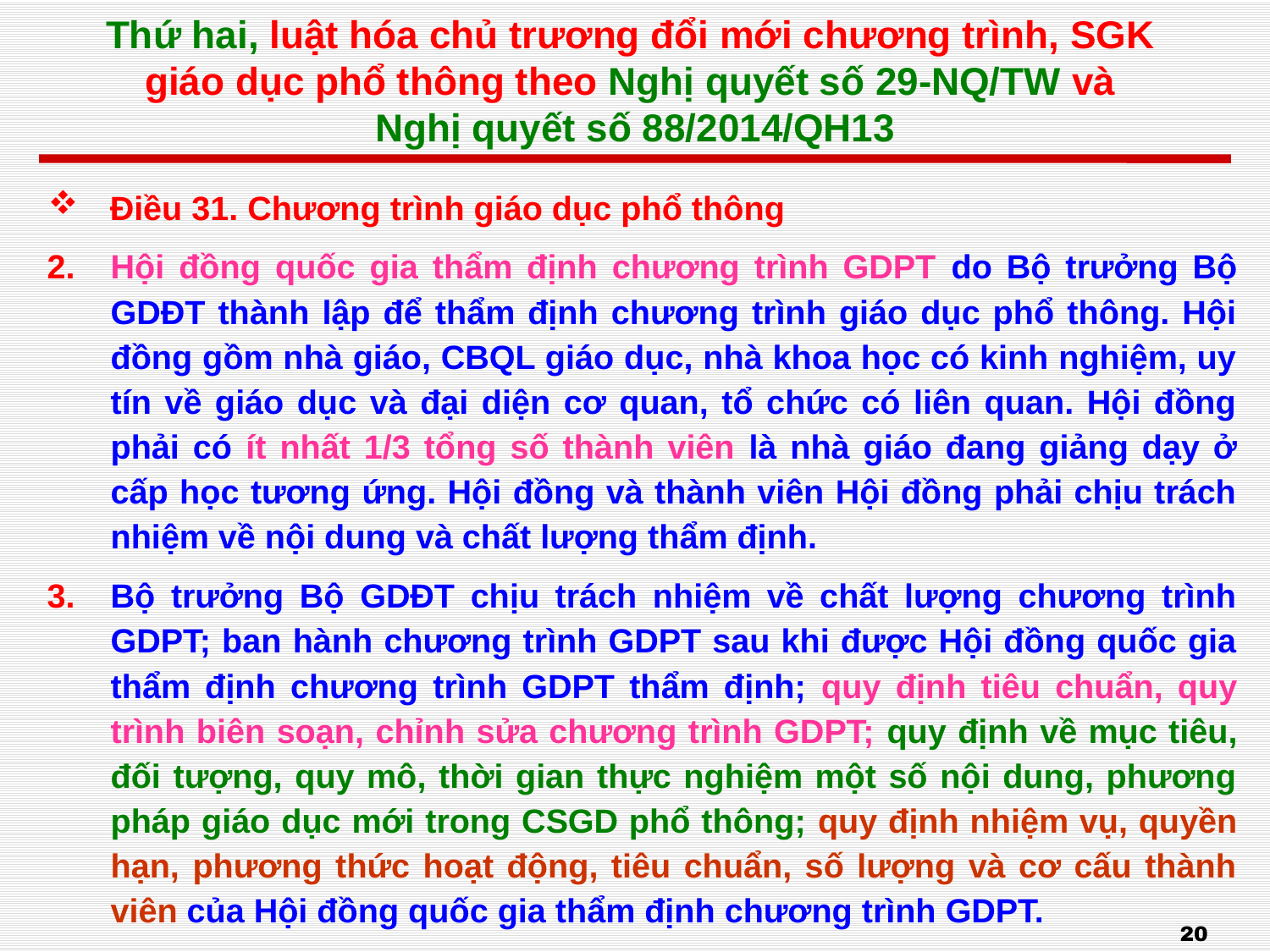

# Thứ hai, luật hóa chủ trương đổi mới chương trình, SGK giáo dục phổ thông theo Nghị quyết số 29-NQ/TW và Nghị quyết số 88/2014/QH13
Điều 31. Chương trình giáo dục phổ thông
Hội đồng quốc gia thẩm định chương trình GDPT do Bộ trưởng Bộ GDĐT thành lập để thẩm định chương trình giáo dục phổ thông. Hội đồng gồm nhà giáo, CBQL giáo dục, nhà khoa học có kinh nghiệm, uy tín về giáo dục và đại diện cơ quan, tổ chức có liên quan. Hội đồng phải có ít nhất 1/3 tổng số thành viên là nhà giáo đang giảng dạy ở cấp học tương ứng. Hội đồng và thành viên Hội đồng phải chịu trách nhiệm về nội dung và chất lượng thẩm định.
Bộ trưởng Bộ GDĐT chịu trách nhiệm về chất lượng chương trình GDPT; ban hành chương trình GDPT sau khi được Hội đồng quốc gia thẩm định chương trình GDPT thẩm định; quy định tiêu chuẩn, quy trình biên soạn, chỉnh sửa chương trình GDPT; quy định về mục tiêu, đối tượng, quy mô, thời gian thực nghiệm một số nội dung, phương pháp giáo dục mới trong CSGD phổ thông; quy định nhiệm vụ, quyền hạn, phương thức hoạt động, tiêu chuẩn, số lượng và cơ cấu thành viên của Hội đồng quốc gia thẩm định chương trình GDPT.